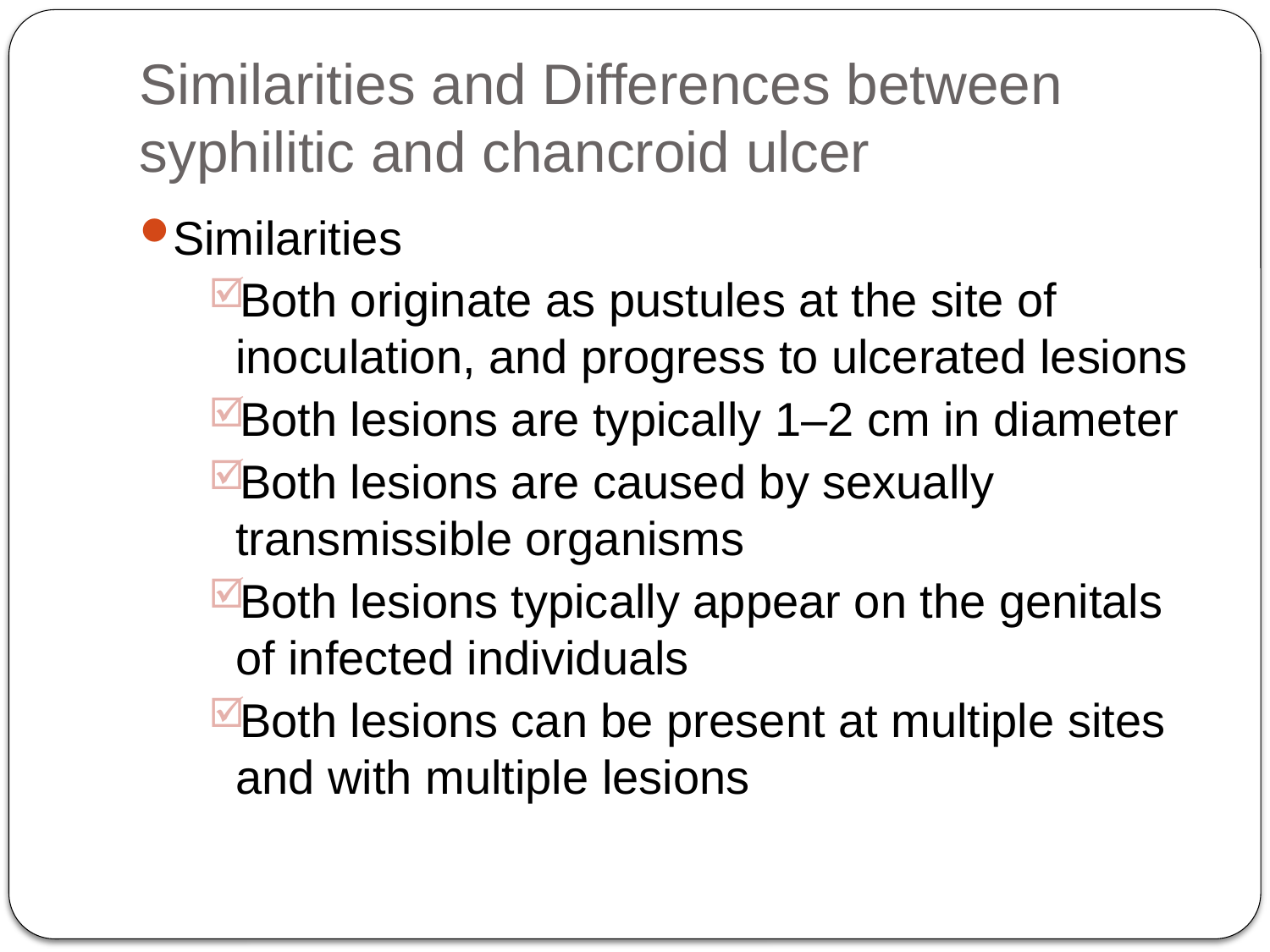

# Similarities and Differences between syphilitic and chancroid ulcer
Similarities
Both originate as pustules at the site of inoculation, and progress to ulcerated lesions
Both lesions are typically 1–2 cm in diameter
Both lesions are caused by sexually transmissible organisms
Both lesions typically appear on the genitals of infected individuals
Both lesions can be present at multiple sites and with multiple lesions